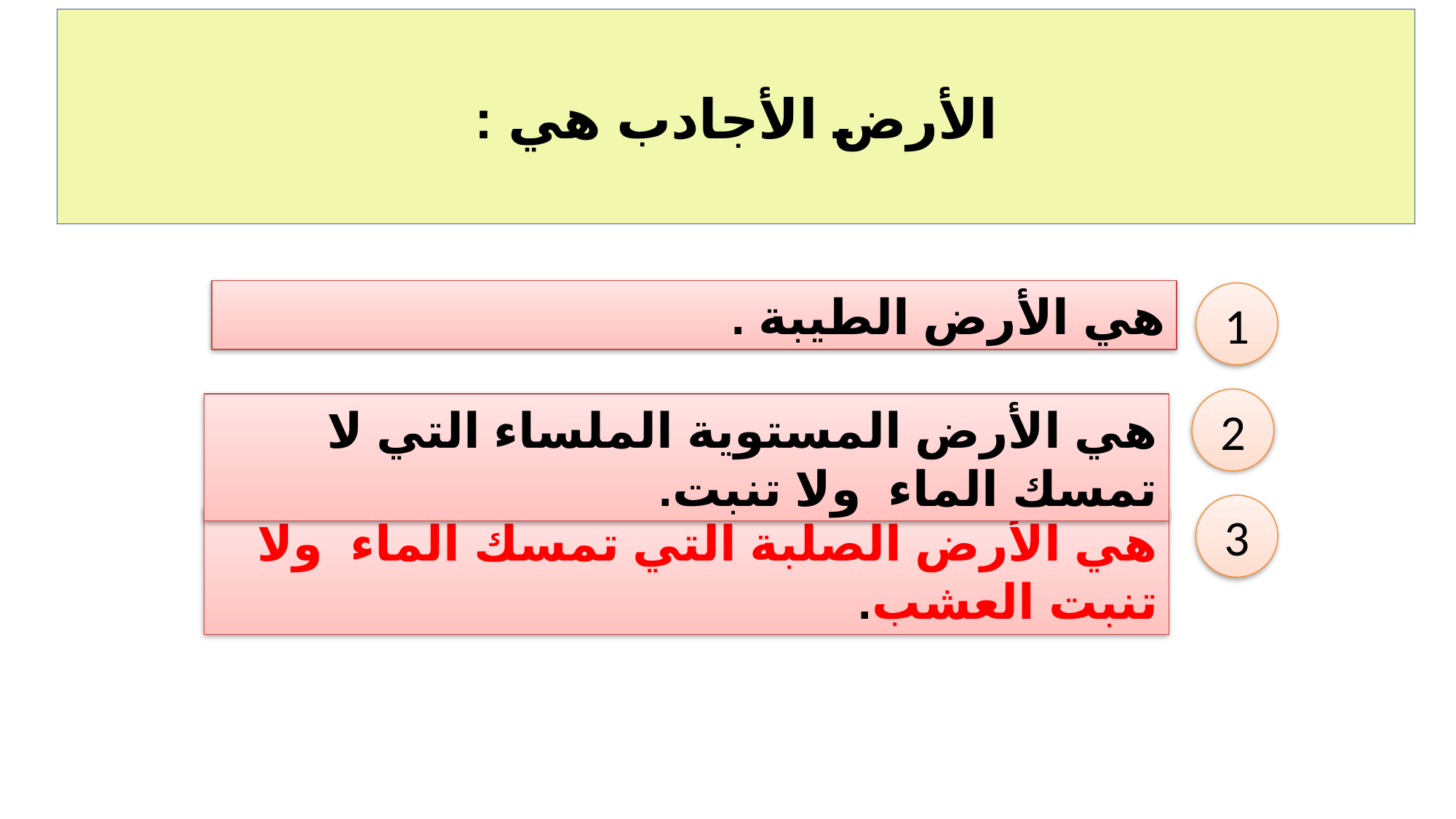

# الأرض الأجادب هي :
هي الأرض الطيبة .
1
2
هي الأرض المستوية الملساء التي لا تمسك الماء  ولا تنبت.
3
هي الأرض الصلبة التي تمسك الماء  ولا تنبت العشب.